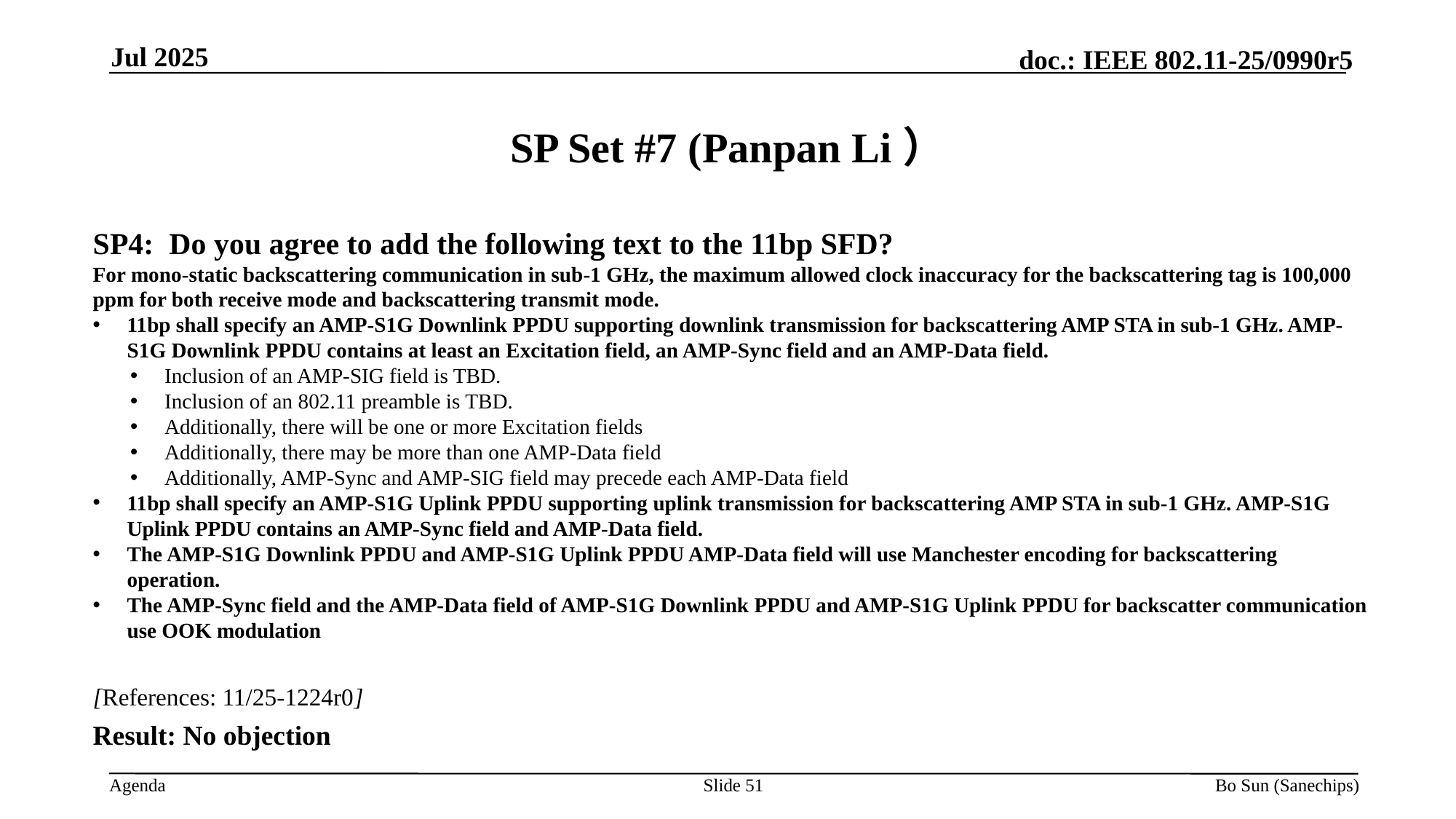

Jul 2025
# SP Set #7 (Panpan Li）
SP4:  Do you agree to add the following text to the 11bp SFD?
For mono-static backscattering communication in sub-1 GHz, the maximum allowed clock inaccuracy for the backscattering tag is 100,000 ppm for both receive mode and backscattering transmit mode.
11bp shall specify an AMP-S1G Downlink PPDU supporting downlink transmission for backscattering AMP STA in sub-1 GHz. AMP-S1G Downlink PPDU contains at least an Excitation field, an AMP-Sync field and an AMP-Data field.
Inclusion of an AMP-SIG field is TBD.
Inclusion of an 802.11 preamble is TBD.
Additionally, there will be one or more Excitation fields
Additionally, there may be more than one AMP-Data field
Additionally, AMP-Sync and AMP-SIG field may precede each AMP-Data field
11bp shall specify an AMP-S1G Uplink PPDU supporting uplink transmission for backscattering AMP STA in sub-1 GHz. AMP-S1G Uplink PPDU contains an AMP-Sync field and AMP-Data field.
The AMP-S1G Downlink PPDU and AMP-S1G Uplink PPDU AMP-Data field will use Manchester encoding for backscattering operation.
The AMP-Sync field and the AMP-Data field of AMP-S1G Downlink PPDU and AMP-S1G Uplink PPDU for backscatter communication use OOK modulation

[References: 11/25-1224r0]
Result: No objection

Slide 51
Bo Sun (Sanechips)